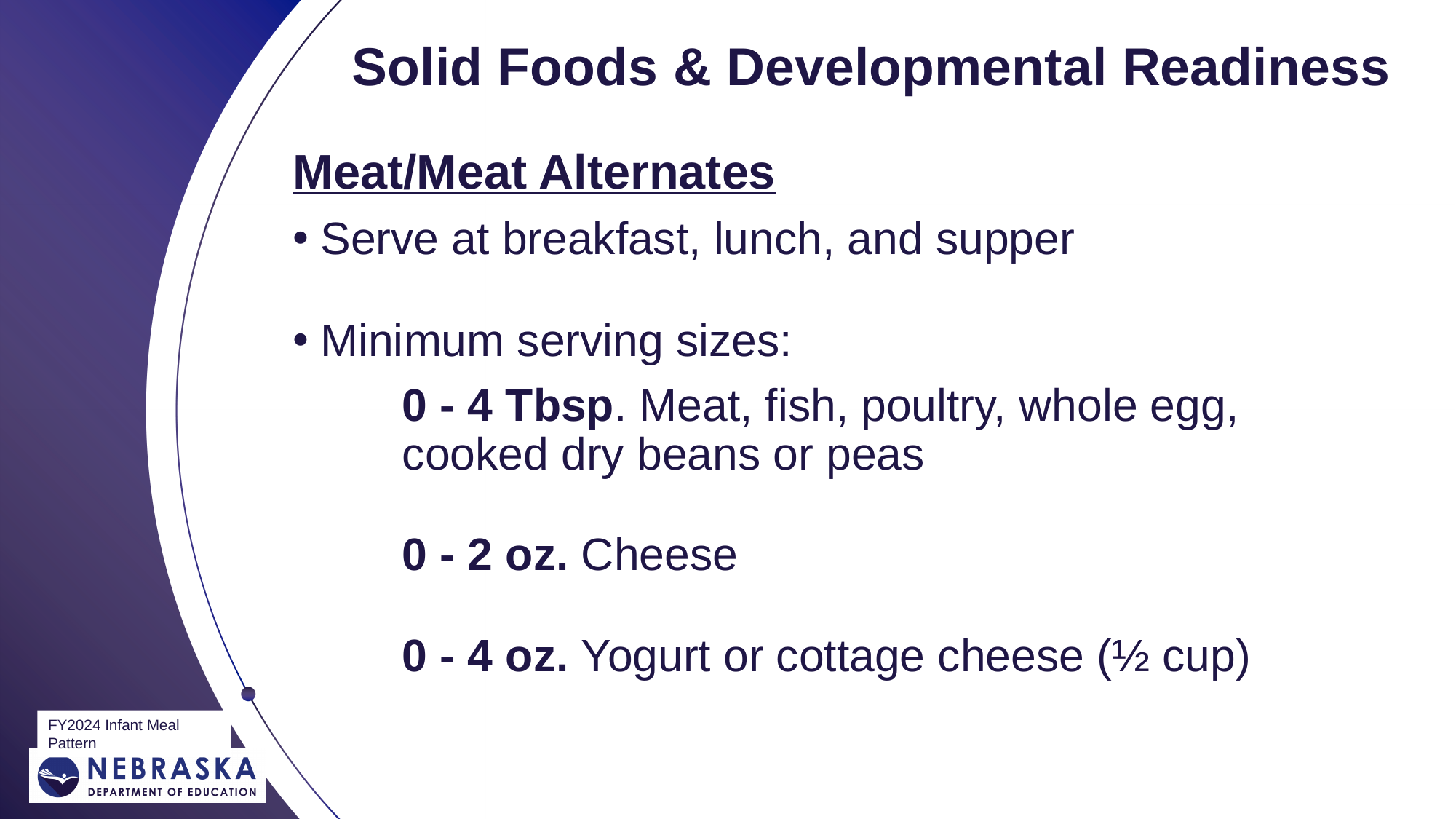

Solid Foods & Developmental Readiness
# Meat/Meat Alternates
Serve at breakfast, lunch, and supper

Minimum serving sizes:
	0 - 4 Tbsp. Meat, fish, poultry, whole egg, 	cooked dry beans or peas

	0 - 2 oz. Cheese

	0 - 4 oz. Yogurt or cottage cheese (½ cup)

FY2024 Infant Meal Pattern